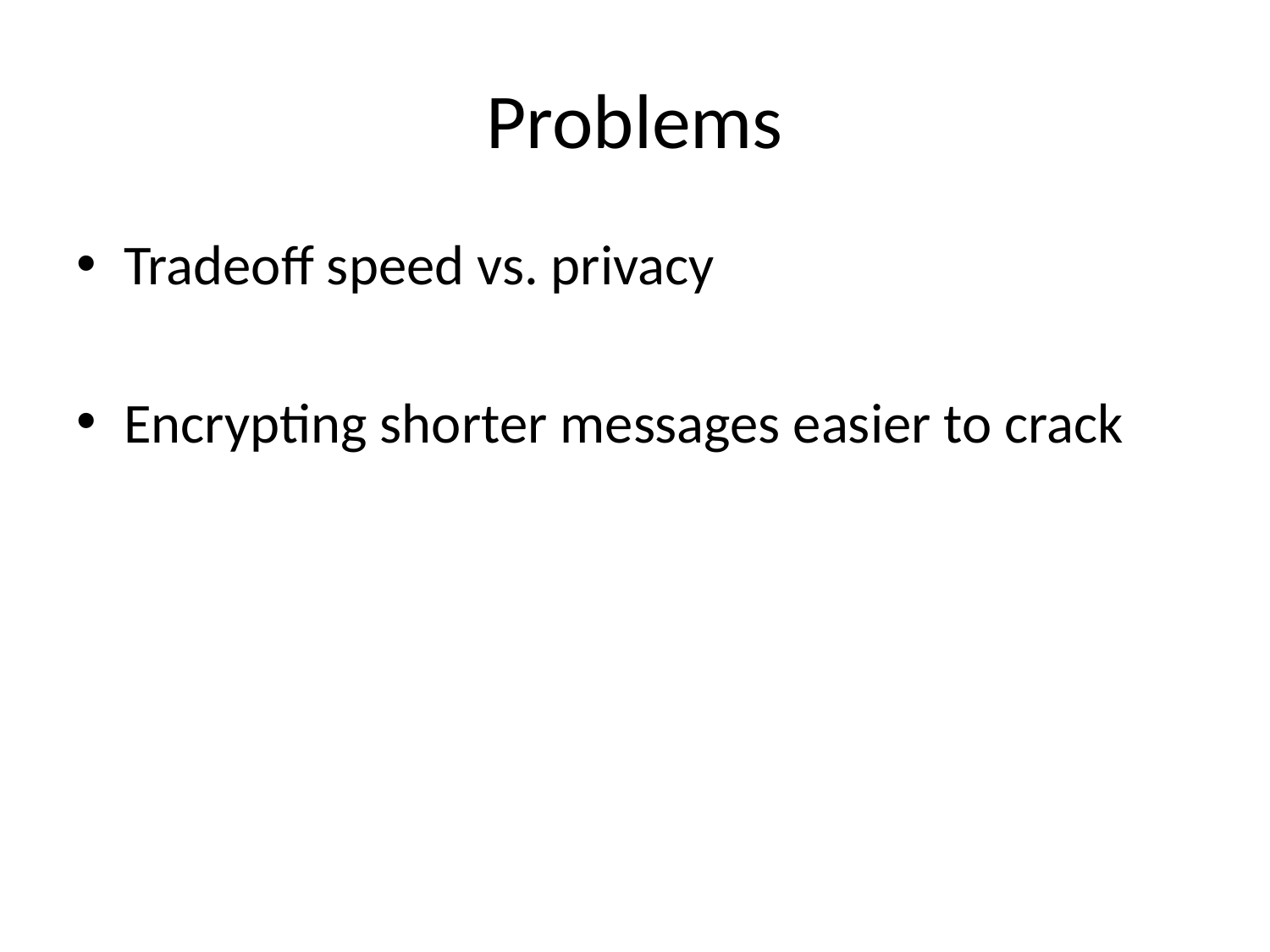

# Problems
Tradeoff speed vs. privacy

Encrypting shorter messages easier to crack